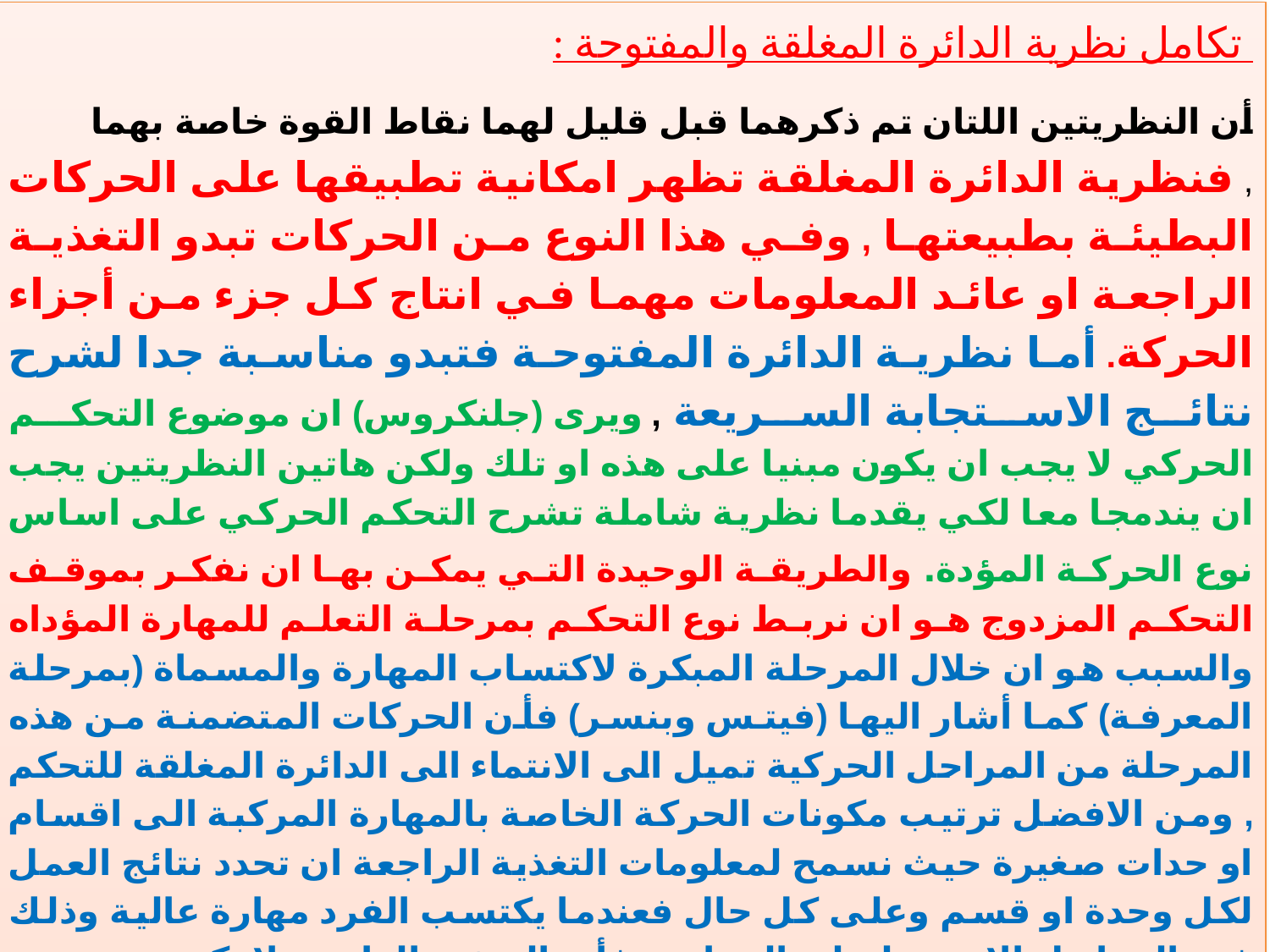

تكامل نظرية الدائرة المغلقة والمفتوحة :
        أن النظريتين اللتان تم ذكرهما قبل قليل لهما نقاط القوة خاصة بهما , فنظرية الدائرة المغلقة تظهر امكانية تطبيقها على الحركات البطيئة بطبيعتها , وفي هذا النوع من الحركات تبدو التغذية الراجعة او عائد المعلومات مهما في انتاج كل جزء من أجزاء الحركة. أما نظرية الدائرة المفتوحة فتبدو مناسبة جدا لشرح نتائج الاستجابة السريعة , ويرى (جلنكروس) ان موضوع التحكم الحركي لا يجب ان يكون مبنيا على هذه او تلك ولكن هاتين النظريتين يجب ان يندمجا معا لكي يقدما نظرية شاملة تشرح التحكم الحركي على اساس نوع الحركة المؤدة. والطريقة الوحيدة التي يمكن بها ان نفكر بموقف التحكم المزدوج هو ان نربط نوع التحكم بمرحلة التعلم للمهارة المؤداه والسبب هو ان خلال المرحلة المبكرة لاكتساب المهارة والمسماة (بمرحلة المعرفة) كما أشار اليها (فيتس وبنسر) فأن الحركات المتضمنة من هذه المرحلة من المراحل الحركية تميل الى الانتماء الى الدائرة المغلقة للتحكم , ومن الافضل ترتيب مكونات الحركة الخاصة بالمهارة المركبة الى اقسام او حدات صغيرة حيث نسمح لمعلومات التغذية الراجعة ان تحدد نتائج العمل لكل وحدة او قسم وعلى كل حال فعندما يكتسب الفرد مهارة عالية وذلك في المراحل الاخيرة لتعلم المهارة , فأن التغذية الراجعة لا تكون ضرورية للتحكم الحركي ,وذلك لان الوحدات الحركية قد اصبحت كبيرة جدا وكل وحدة تصبح مكونة من عدة وحدات حركية ثانوية , وفي هذه الحالة فأن الوحدات الحركية تعمل تحت تحكم الدائرة المفتوحة وعند الانتهاء من أداء المهارات والابتداء في اداء مهارات الوحدة التالية فأن العمل يصبح تحت تحكم الدائرة المغلقة , وبذلك ينتمي التحكم ليس فقط لمرحلة التعلم ولكن أيضا لترتيب المهارة الحركية المركبة.